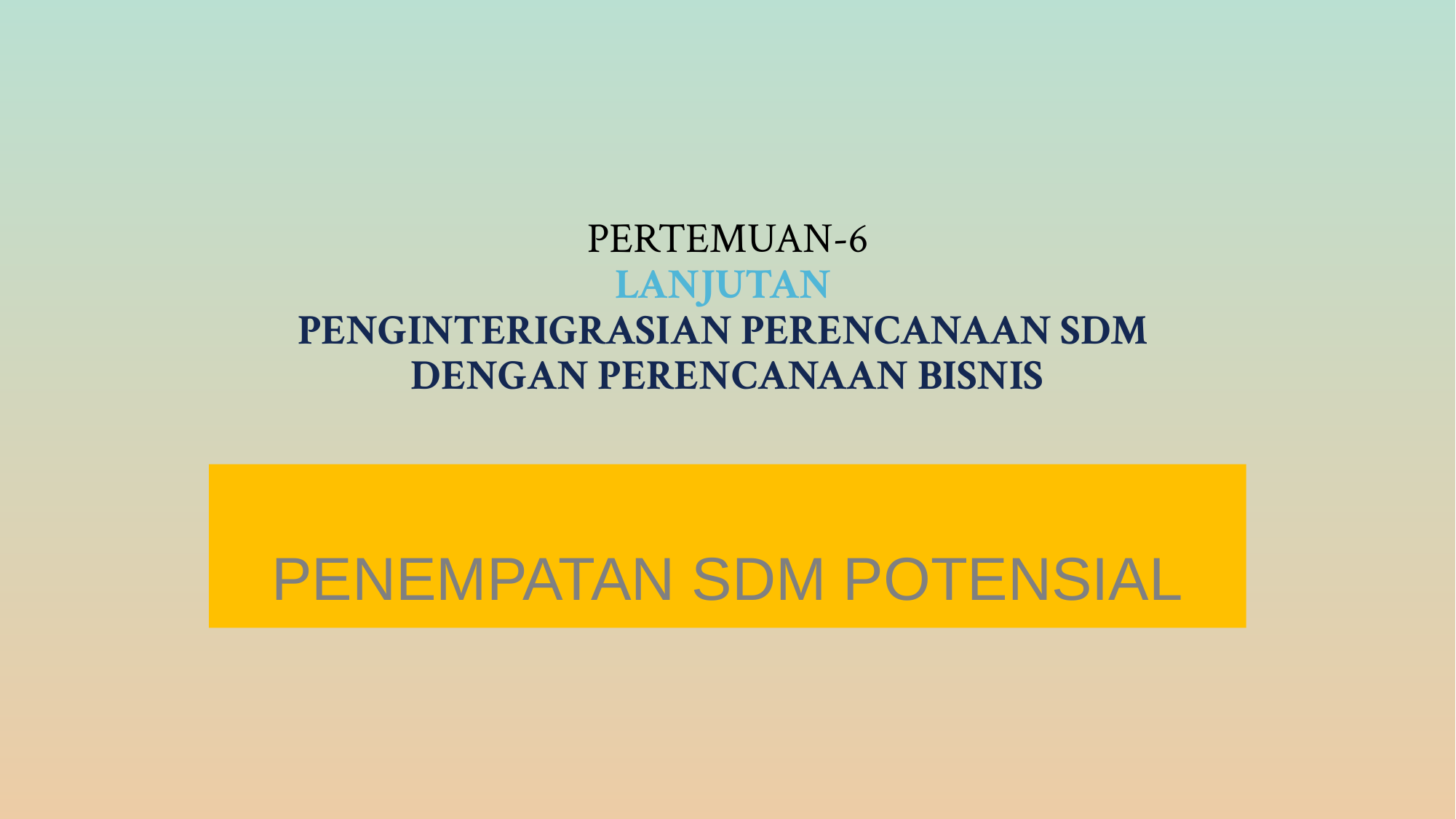

# PERTEMUAN-6 LANJUTAN PENGINTERIGRASIAN PERENCANAAN SDM DENGAN PERENCANAAN BISNIS

PENEMPATAN SDM POTENSIAL